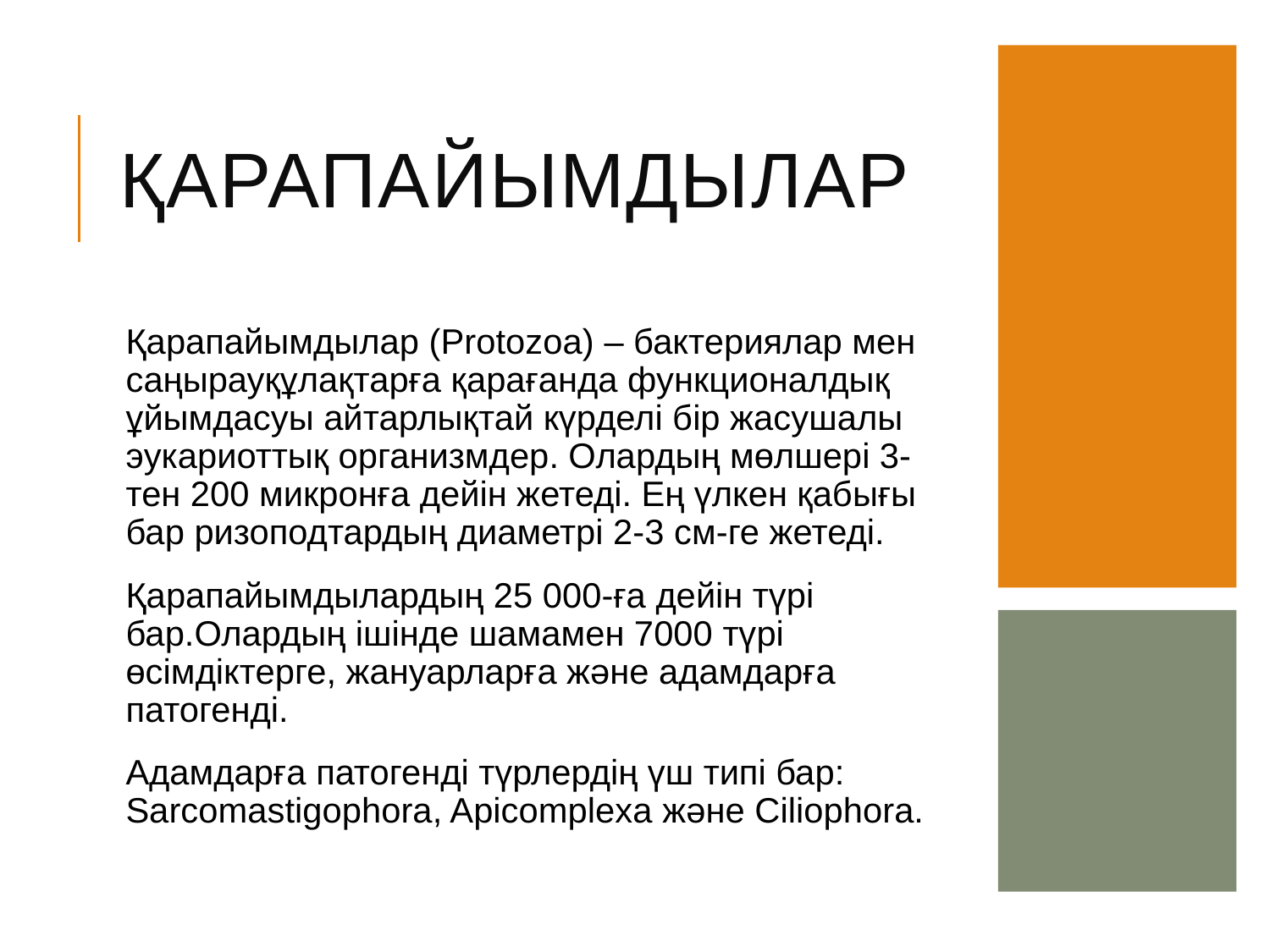

# Қарапайымдылар
Қарапайымдылар (Protozoa) – бактериялар мен саңырауқұлақтарға қарағанда функционалдық ұйымдасуы айтарлықтай күрделі бір жасушалы эукариоттық организмдер. Олардың мөлшері 3-тен 200 микронға дейін жетеді. Ең үлкен қабығы бар ризоподтардың диаметрі 2-3 см-ге жетеді.
Қарапайымдылардың 25 000-ға дейін түрі бар.Олардың ішінде шамамен 7000 түрі өсімдіктерге, жануарларға және адамдарға патогенді.
Адамдарға патогенді түрлердің үш типі бар: Sarcomastigophora, Apicomplexa және Ciliophora.